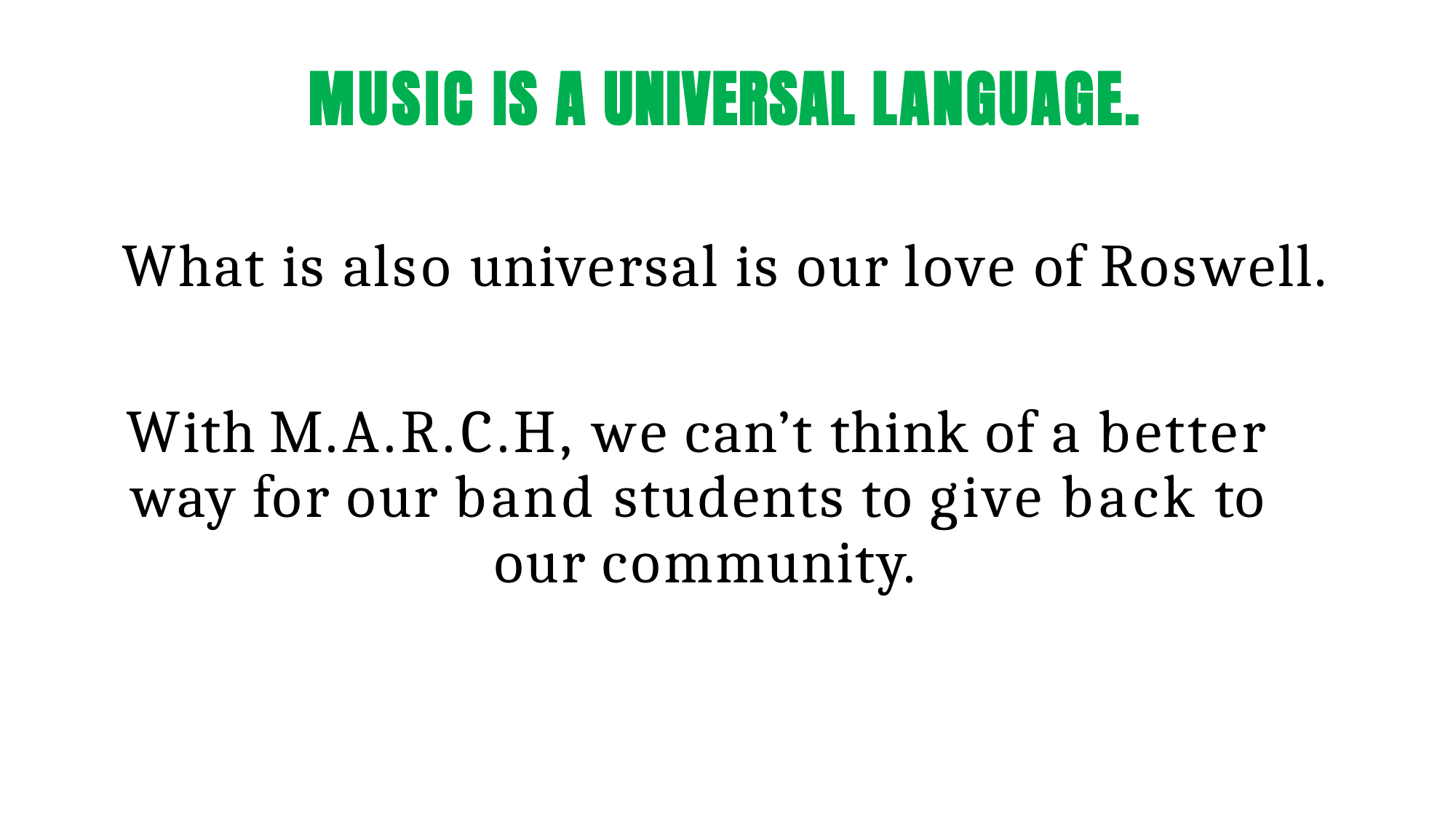

MUSIC IS A UNIVERSAL LANGUAGE.

What is also universal is our love of Roswell.

With M.A.R.C.H, we can’t think of a better  way for our band students to give back to  our community.